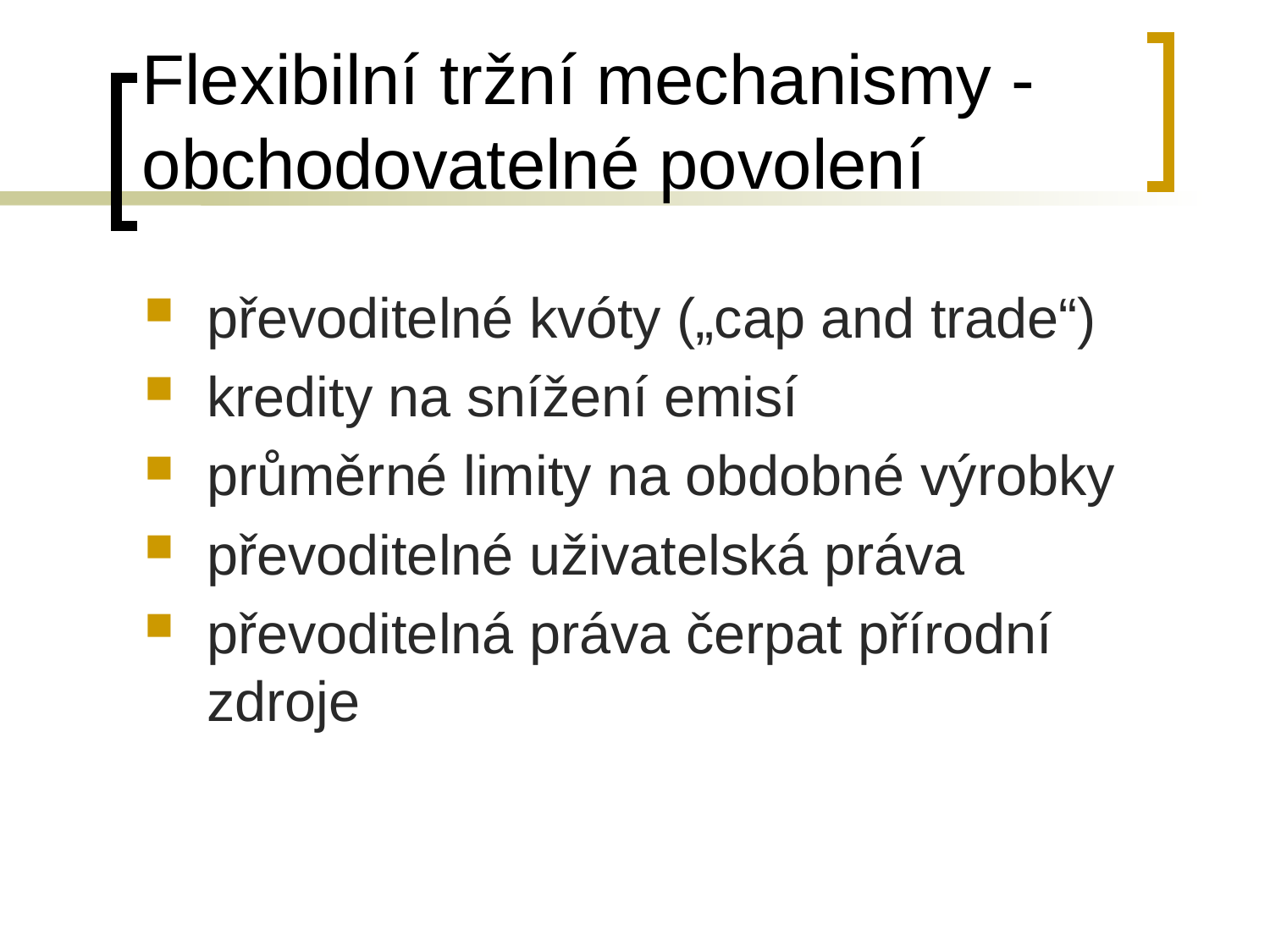

# Flexibilní tržní mechanismy - obchodovatelné povolení
převoditelné kvóty („cap and trade“)
kredity na snížení emisí
průměrné limity na obdobné výrobky
převoditelné uživatelská práva
převoditelná práva čerpat přírodní zdroje